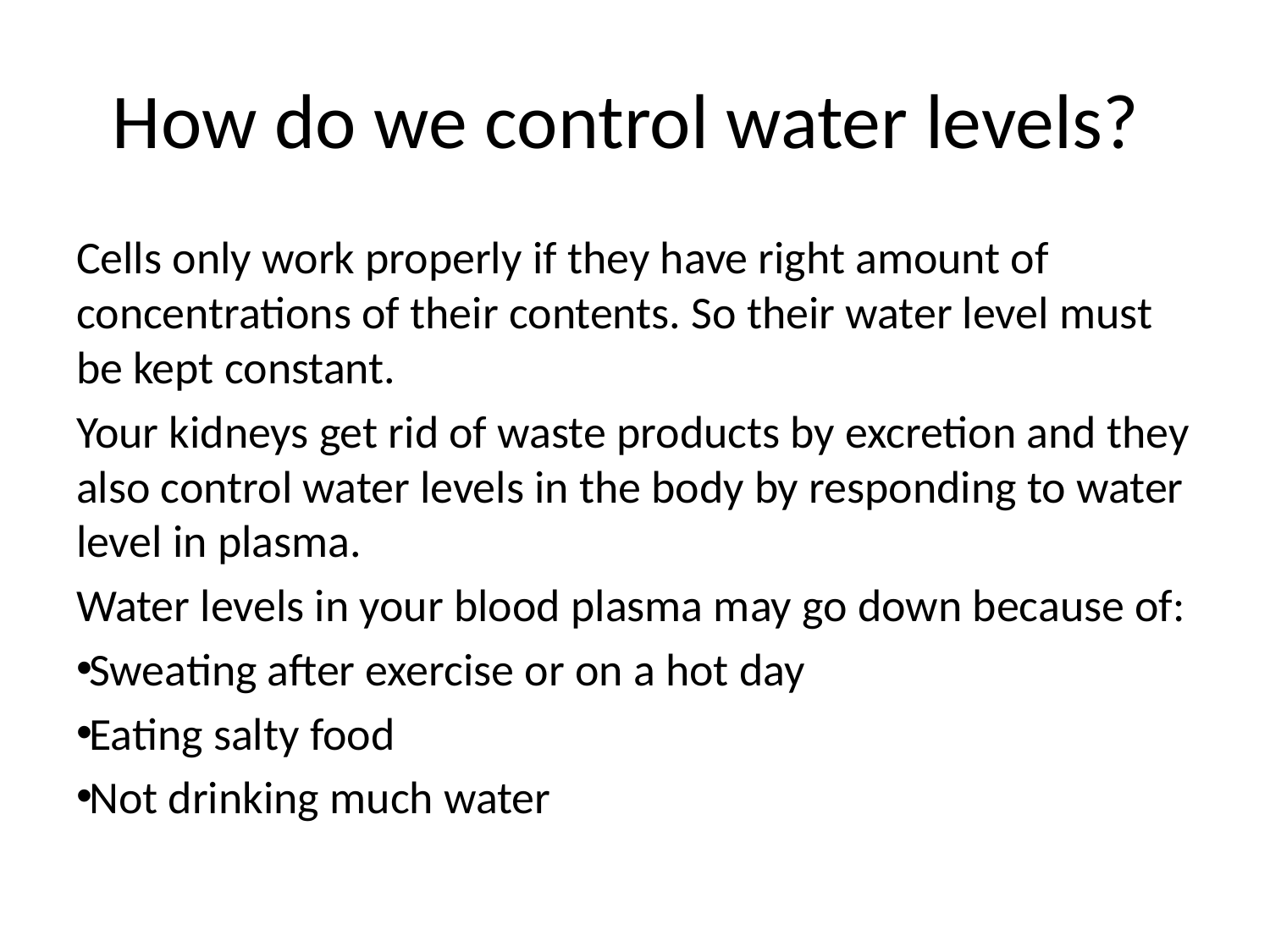

# How do we control water levels?
Cells only work properly if they have right amount of concentrations of their contents. So their water level must be kept constant.
Your kidneys get rid of waste products by excretion and they also control water levels in the body by responding to water level in plasma.
Water levels in your blood plasma may go down because of:
Sweating after exercise or on a hot day
Eating salty food
Not drinking much water